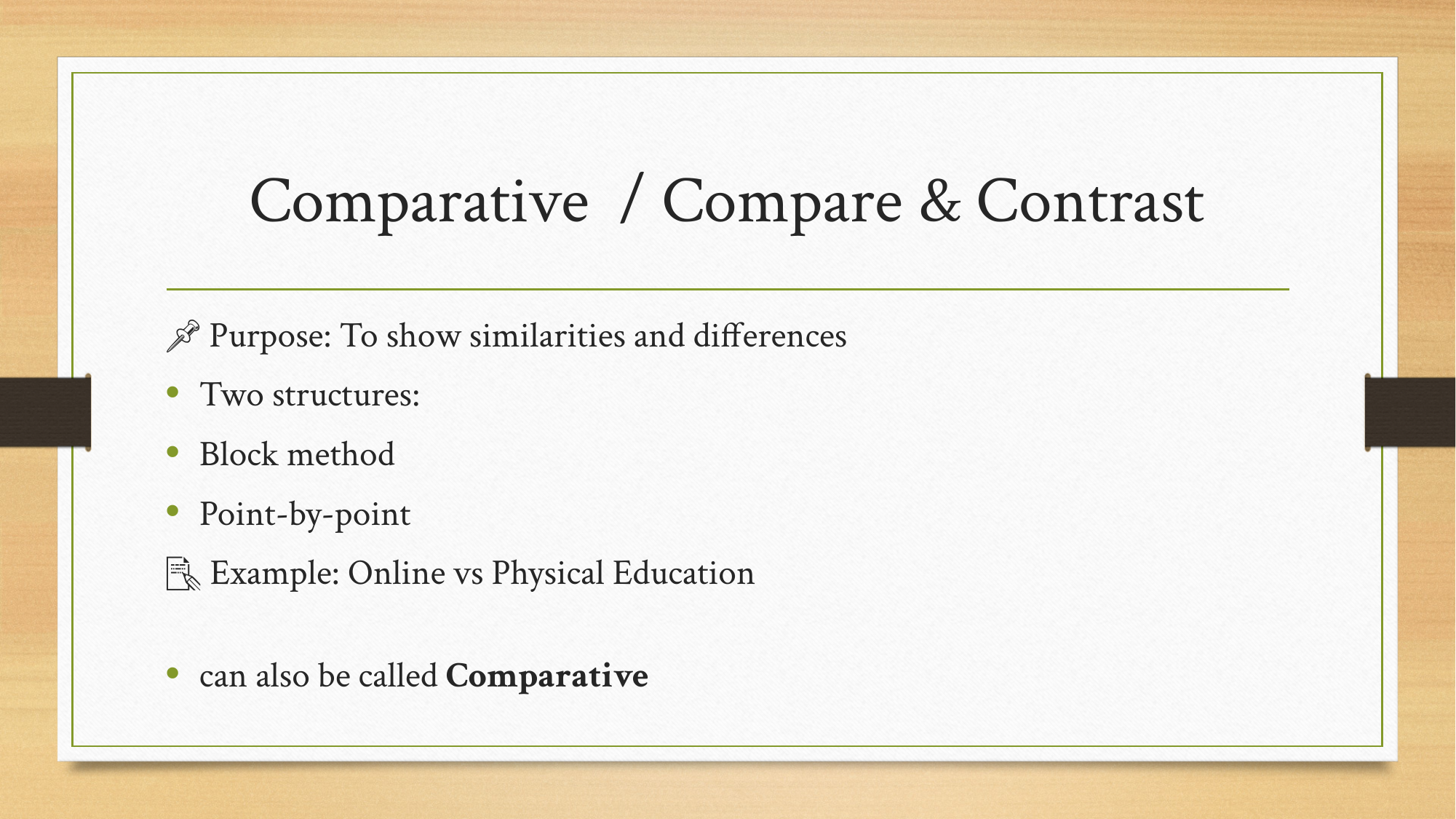

# Comparative  / Compare & Contrast
📌 Purpose: To show similarities and differences
Two structures:
Block method
Point-by-point
📝 Example: Online vs Physical Education
can also be called Comparative